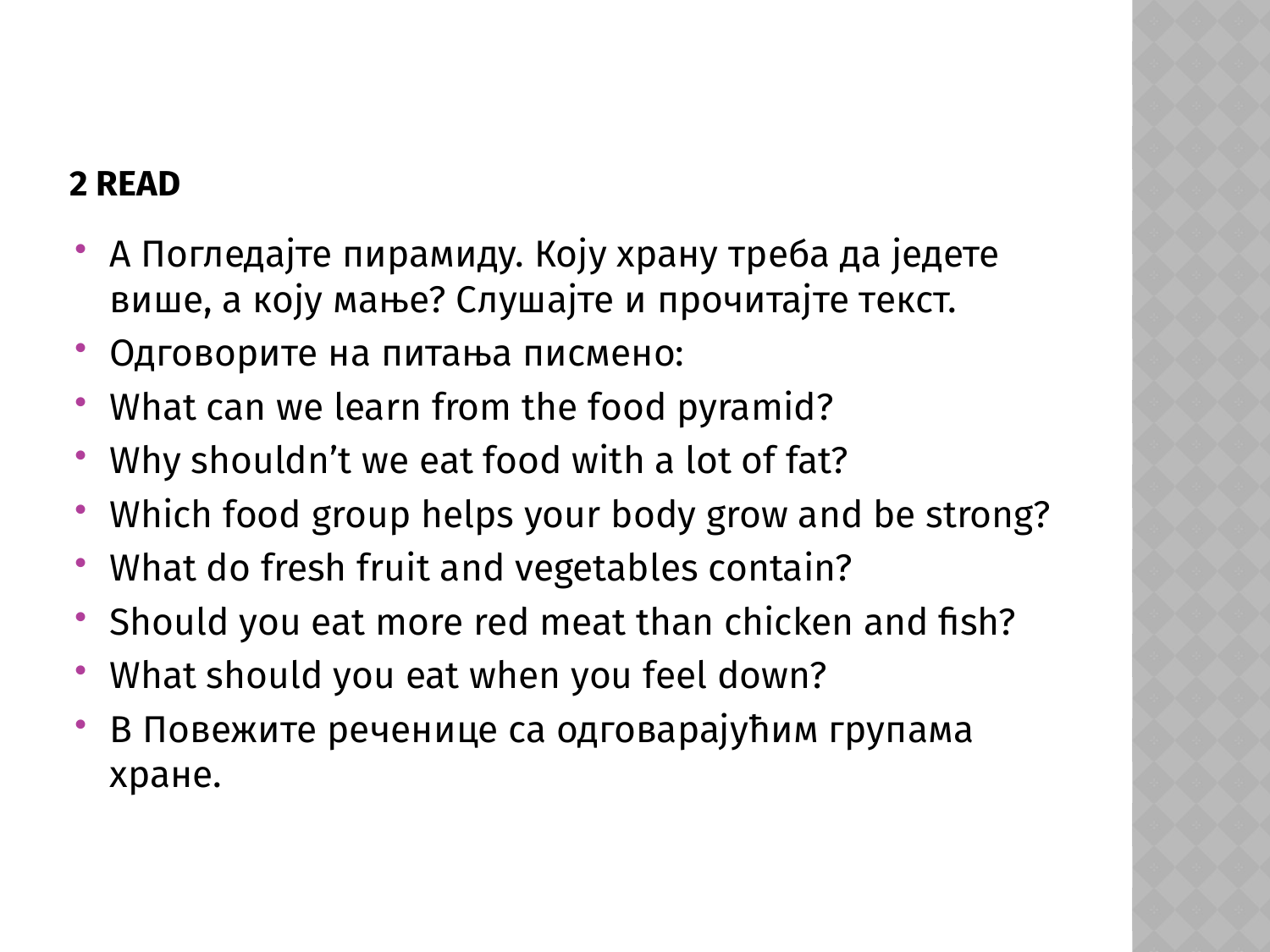

# 2 read
A Погледајте пирамиду. Коју храну треба да једете више, а коју мање? Слушајте и прочитајте текст.
Одговорите на питања писмено:
What can we learn from the food pyramid?
Why shouldn’t we eat food with a lot of fat?
Which food group helps your body grow and be strong?
What do fresh fruit and vegetables contain?
Should you eat more red meat than chicken and fish?
What should you eat when you feel down?
B Повежите реченице са одговарајућим групама хране.